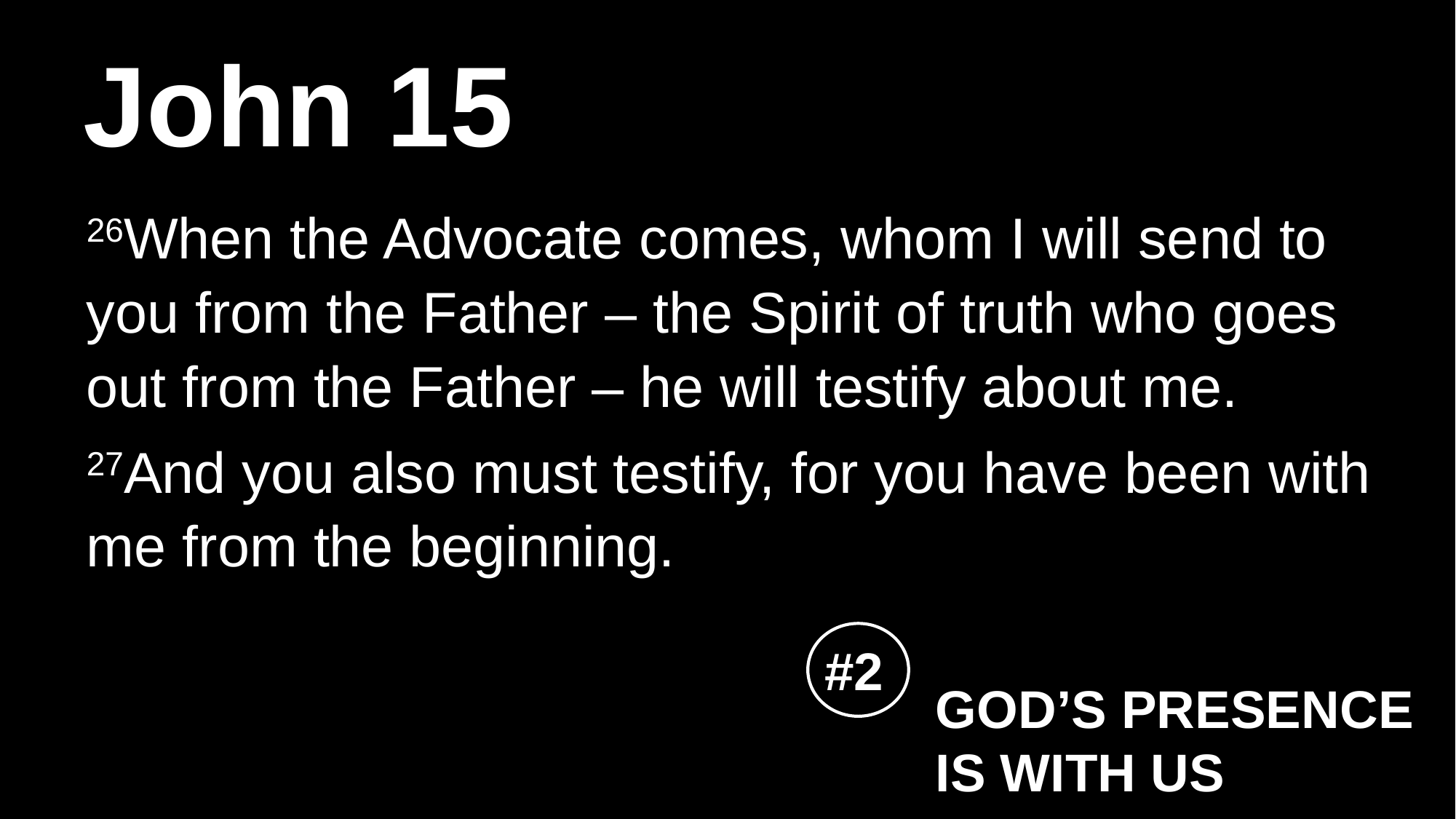

# John 15
26When the Advocate comes, whom I will send to you from the Father – the Spirit of truth who goes out from the Father – he will testify about me.
27And you also must testify, for you have been with me from the beginning.

#2
GOD’S PRESENCE IS WITH US